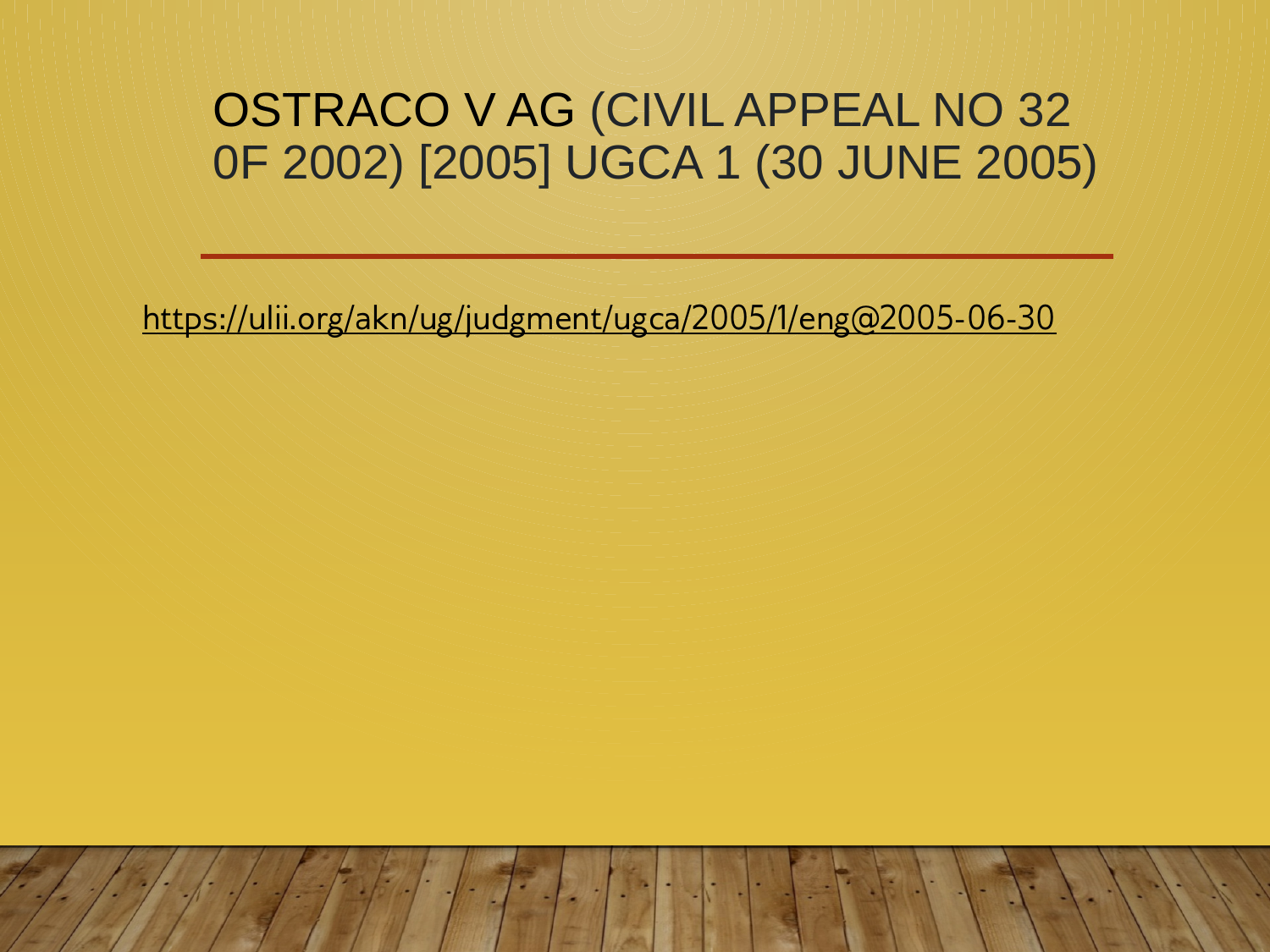

# OSTRACO V AG (Civil Appeal No 32 0f 2002) [2005] UGCA 1 (30 June 2005)
https://ulii.org/akn/ug/judgment/ugca/2005/1/eng@2005-06-30